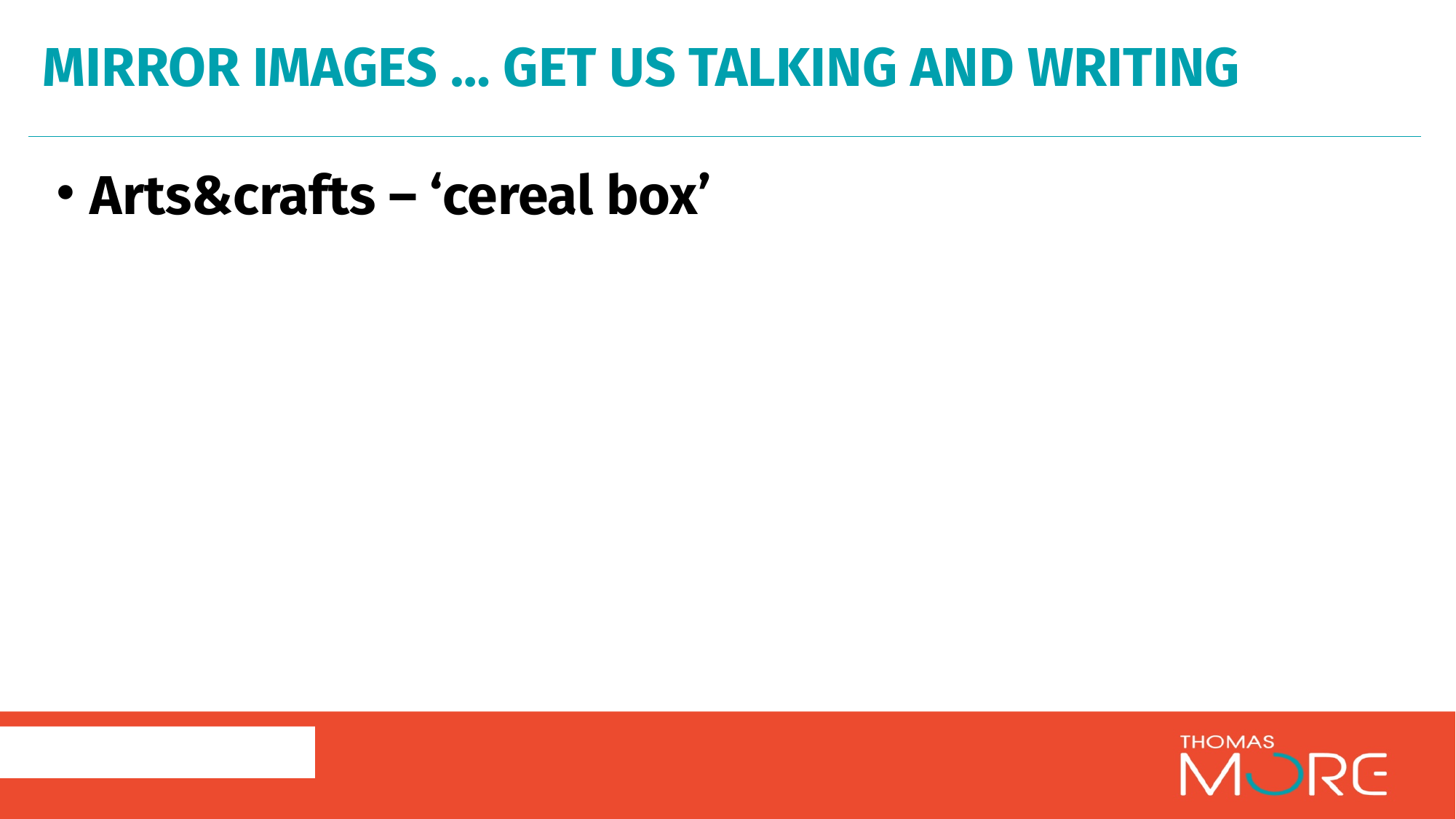

# Mirror images … get us talking and writing
Arts&crafts – ‘cereal box’